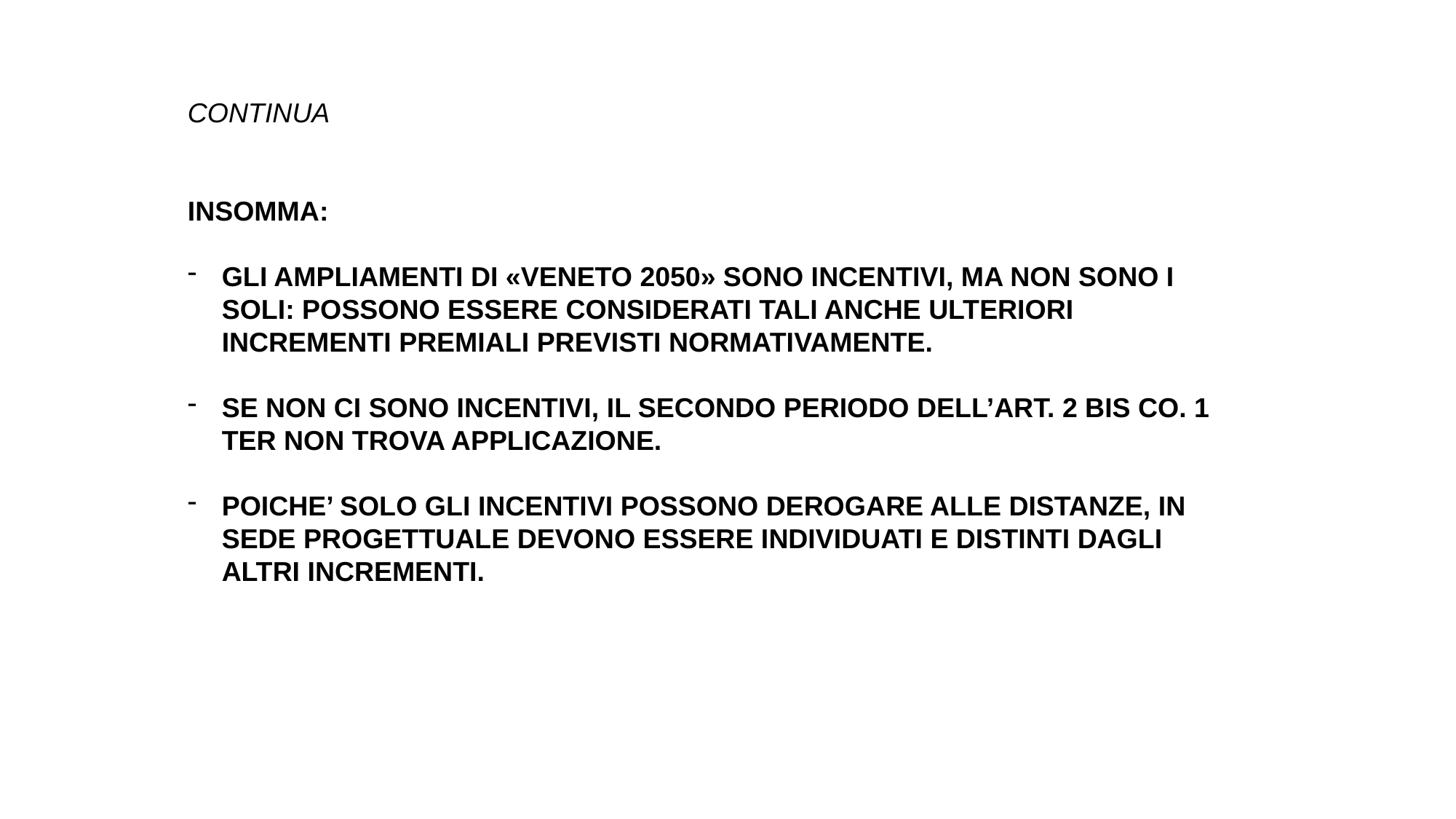

CONTINUA

INSOMMA:

GLI AMPLIAMENTI DI «VENETO 2050» SONO INCENTIVI, MA NON SONO I SOLI: POSSONO ESSERE CONSIDERATI TALI ANCHE ULTERIORI INCREMENTI PREMIALI PREVISTI NORMATIVAMENTE.

SE NON CI SONO INCENTIVI, IL SECONDO PERIODO DELL’ART. 2 BIS CO. 1 TER NON TROVA APPLICAZIONE.

POICHE’ SOLO GLI INCENTIVI POSSONO DEROGARE ALLE DISTANZE, IN  SEDE PROGETTUALE DEVONO ESSERE INDIVIDUATI E DISTINTI DAGLI ALTRI INCREMENTI.